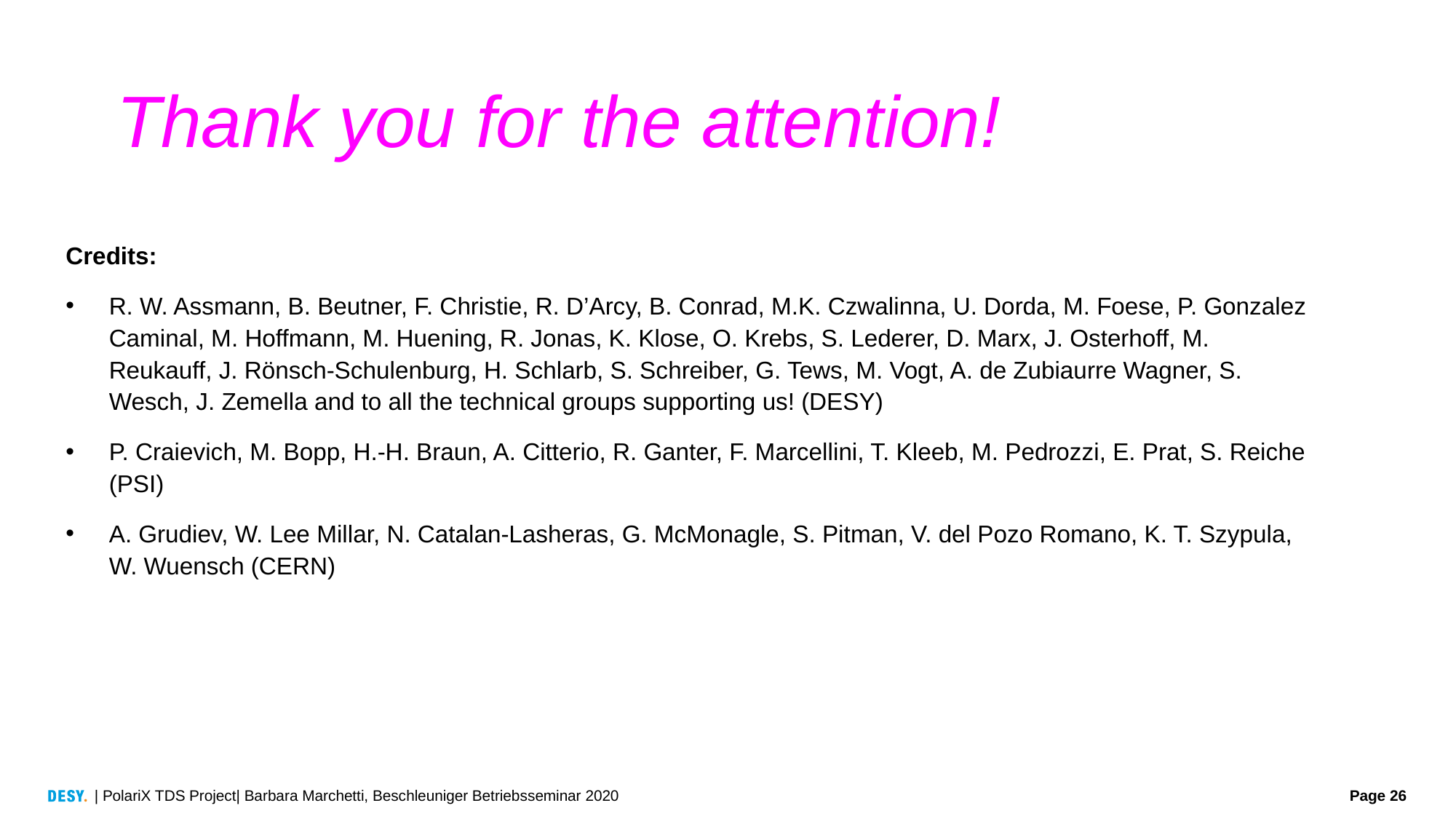

Thank you for the attention!
Credits:
R. W. Assmann, B. Beutner, F. Christie, R. D’Arcy, B. Conrad, M.K. Czwalinna, U. Dorda, M. Foese, P. Gonzalez Caminal, M. Hoffmann, M. Huening, R. Jonas, K. Klose, O. Krebs, S. Lederer, D. Marx, J. Osterhoff, M. Reukauff, J. Rönsch-Schulenburg, H. Schlarb, S. Schreiber, G. Tews, M. Vogt, A. de Zubiaurre Wagner, S. Wesch, J. Zemella and to all the technical groups supporting us! (DESY)
P. Craievich, M. Bopp, H.-H. Braun, A. Citterio, R. Ganter, F. Marcellini, T. Kleeb, M. Pedrozzi, E. Prat, S. Reiche (PSI)
A. Grudiev, W. Lee Millar, N. Catalan-Lasheras, G. McMonagle, S. Pitman, V. del Pozo Romano, K. T. Szypula, W. Wuensch (CERN)
| PolariX TDS Project| Barbara Marchetti, Beschleuniger Betriebsseminar 2020